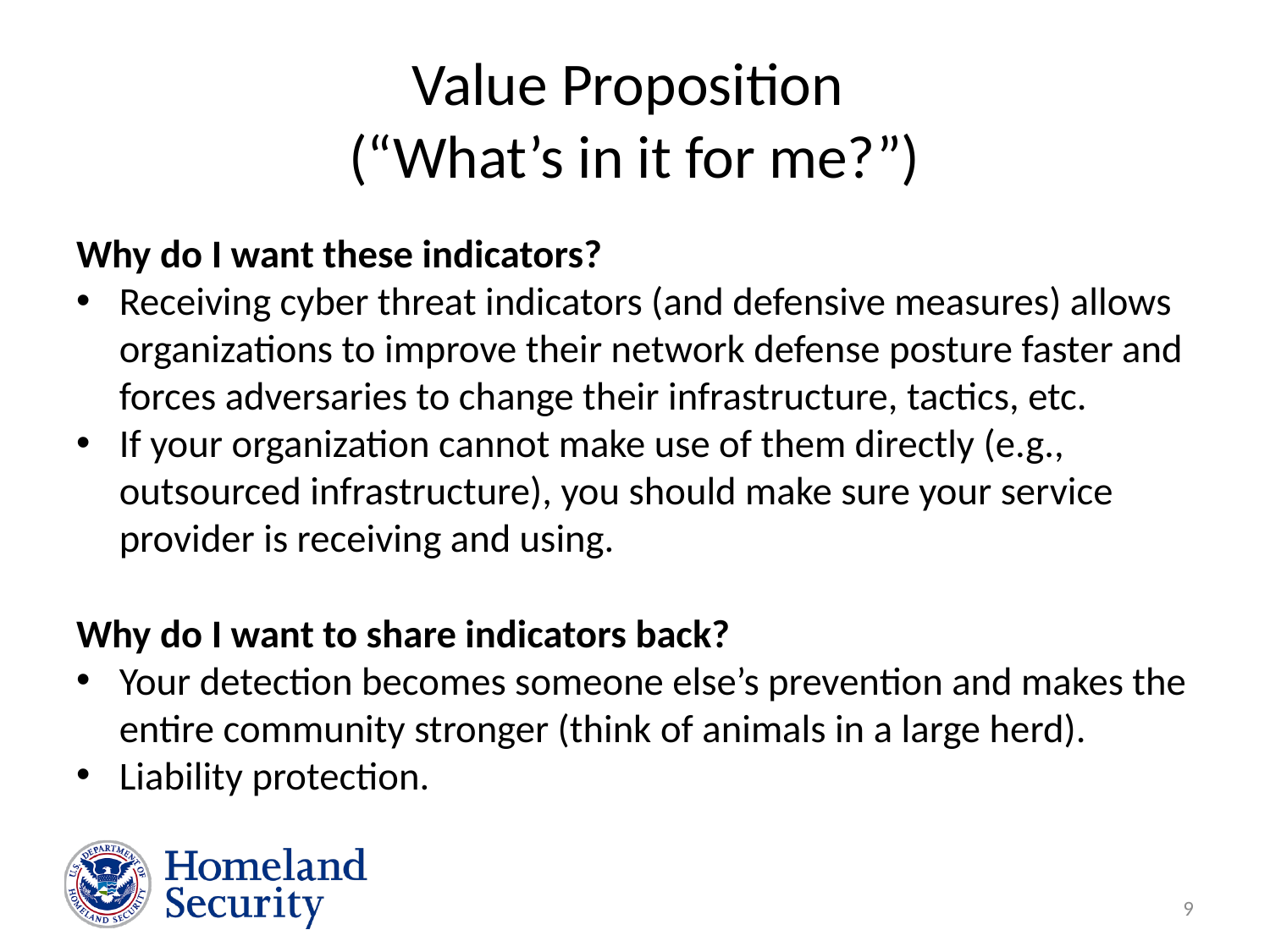

# Value Proposition (“What’s in it for me?”)
Why do I want these indicators?
Receiving cyber threat indicators (and defensive measures) allows organizations to improve their network defense posture faster and forces adversaries to change their infrastructure, tactics, etc.
If your organization cannot make use of them directly (e.g., outsourced infrastructure), you should make sure your service provider is receiving and using.

Why do I want to share indicators back?
Your detection becomes someone else’s prevention and makes the entire community stronger (think of animals in a large herd).
Liability protection.

9